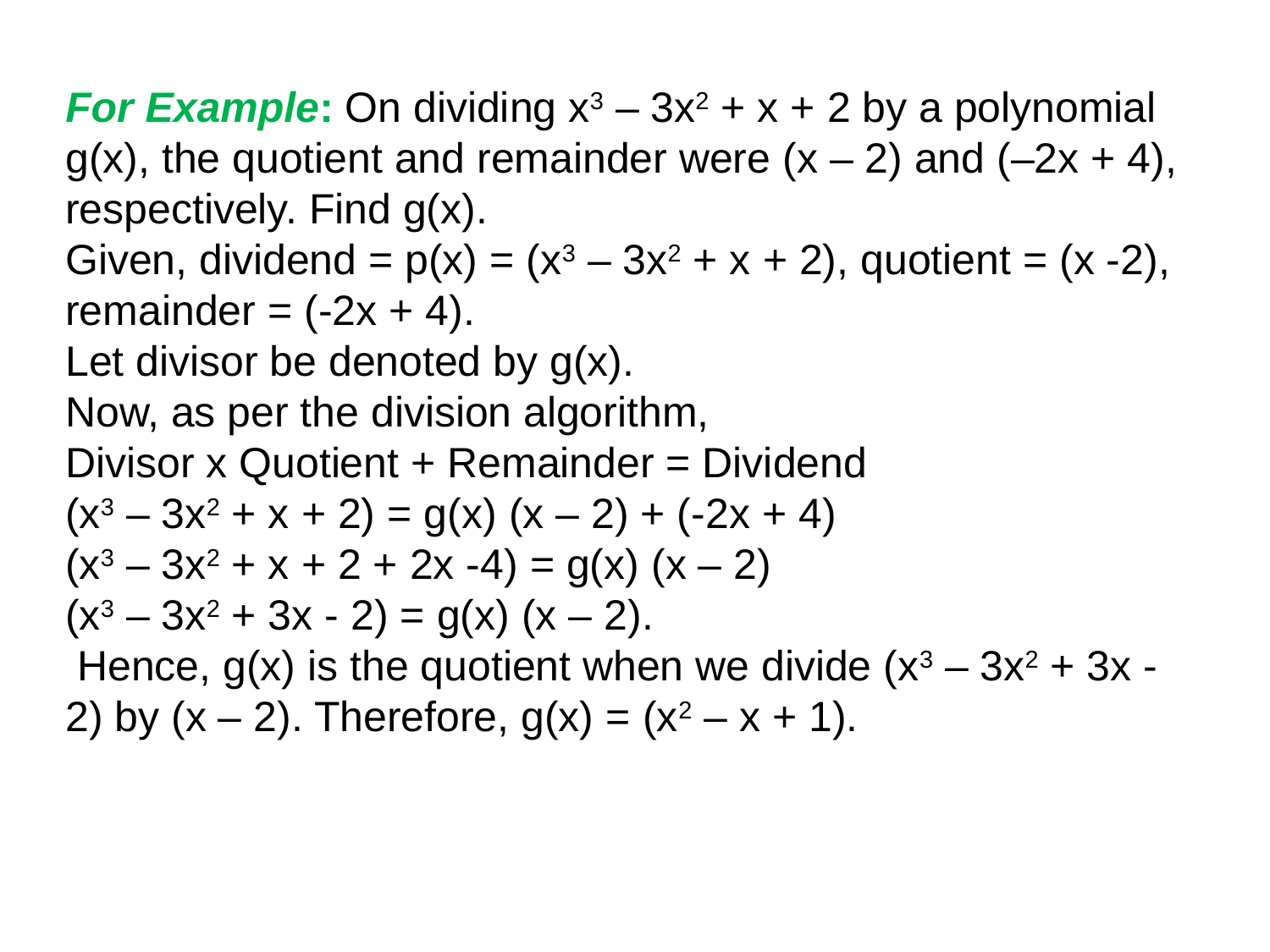

For Example: On dividing x3 – 3x2 + x + 2 by a polynomial g(x), the quotient and remainder were (x – 2) and (–2x + 4), respectively. Find g(x).
Given, dividend = p(x) = (x3 – 3x2 + x + 2), quotient = (x -2), remainder = (-2x + 4).
Let divisor be denoted by g(x).
Now, as per the division algorithm,
Divisor x Quotient + Remainder = Dividend
(x3 – 3x2 + x + 2) = g(x) (x – 2) + (-2x + 4)
(x3 – 3x2 + x + 2 + 2x -4) = g(x) (x – 2)
(x3 – 3x2 + 3x - 2) = g(x) (x – 2).
 Hence, g(x) is the quotient when we divide (x3 – 3x2 + 3x - 2) by (x – 2). Therefore, g(x) = (x2 – x + 1).